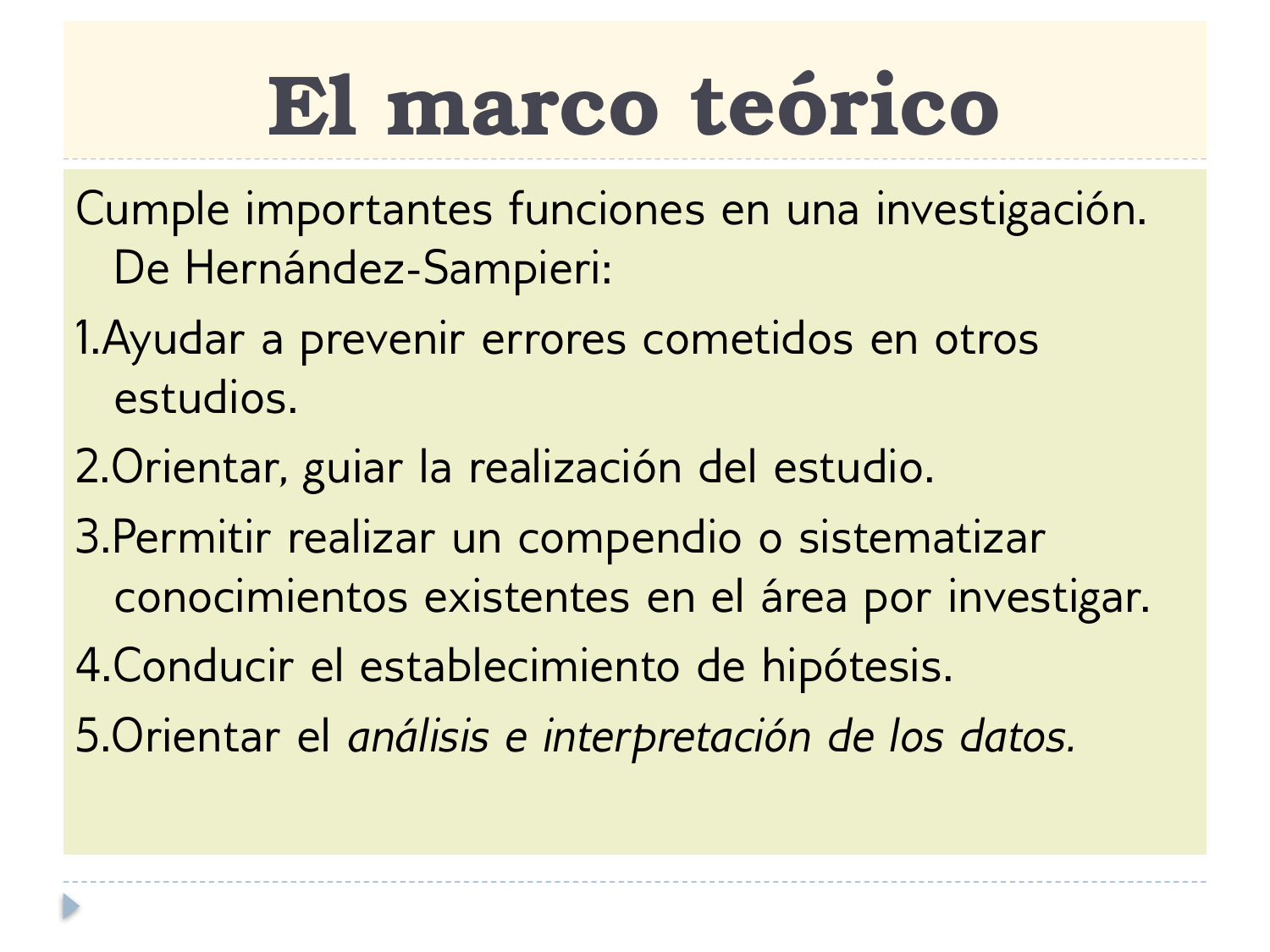

# El marco teórico
Cumple importantes funciones en una investigación. De Hernández-Sampieri:
1.Ayudar a prevenir errores cometidos en otros estudios.
2.Orientar, guiar la realización del estudio.
3.Permitir realizar un compendio o sistematizar conocimientos existentes en el área por investigar.
4.Conducir el establecimiento de hipótesis.
5.Orientar el análisis e interpretación de los datos.